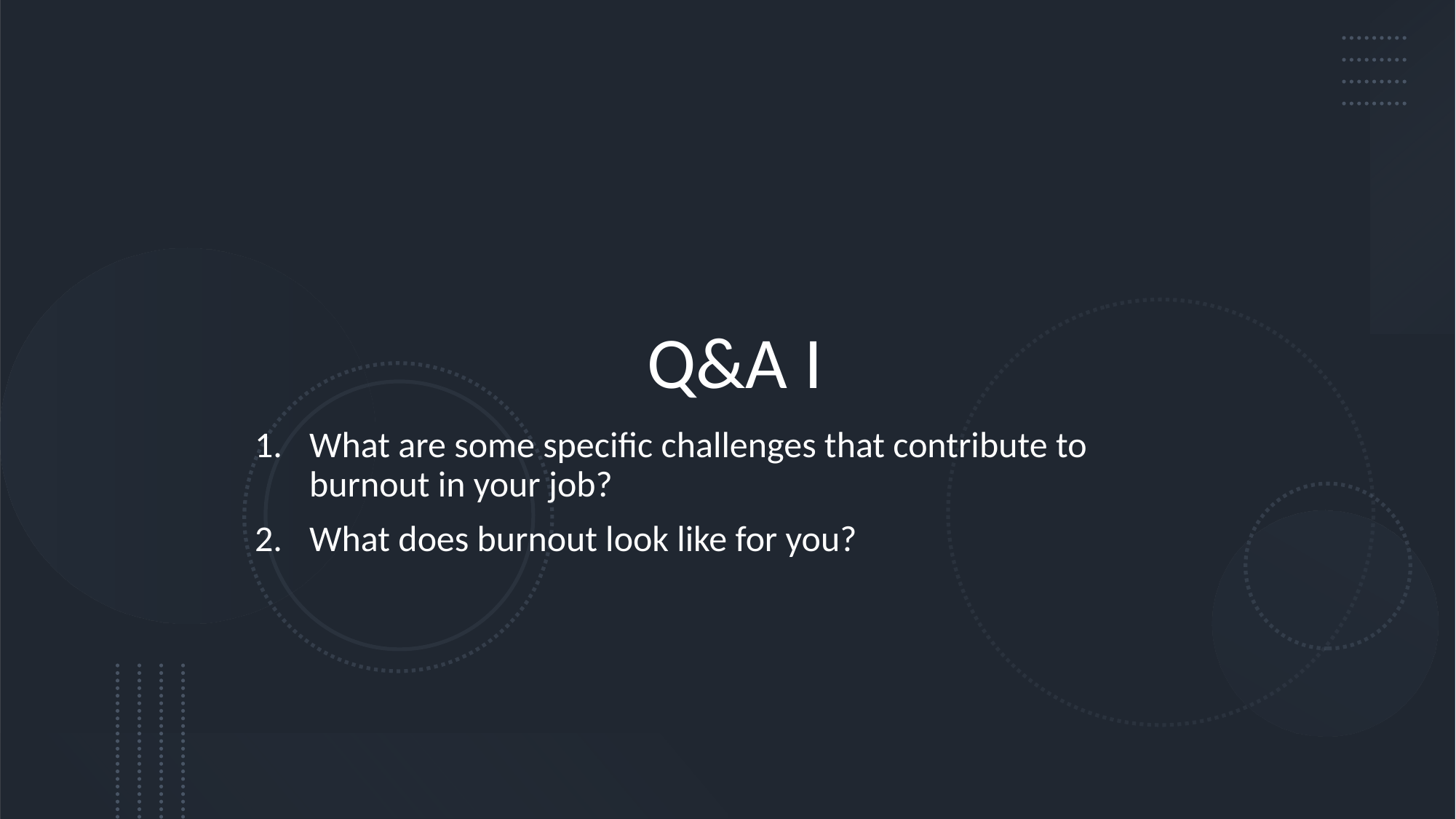

# Q&A I

What are some specific challenges that contribute to burnout in your job?
What does burnout look like for you?